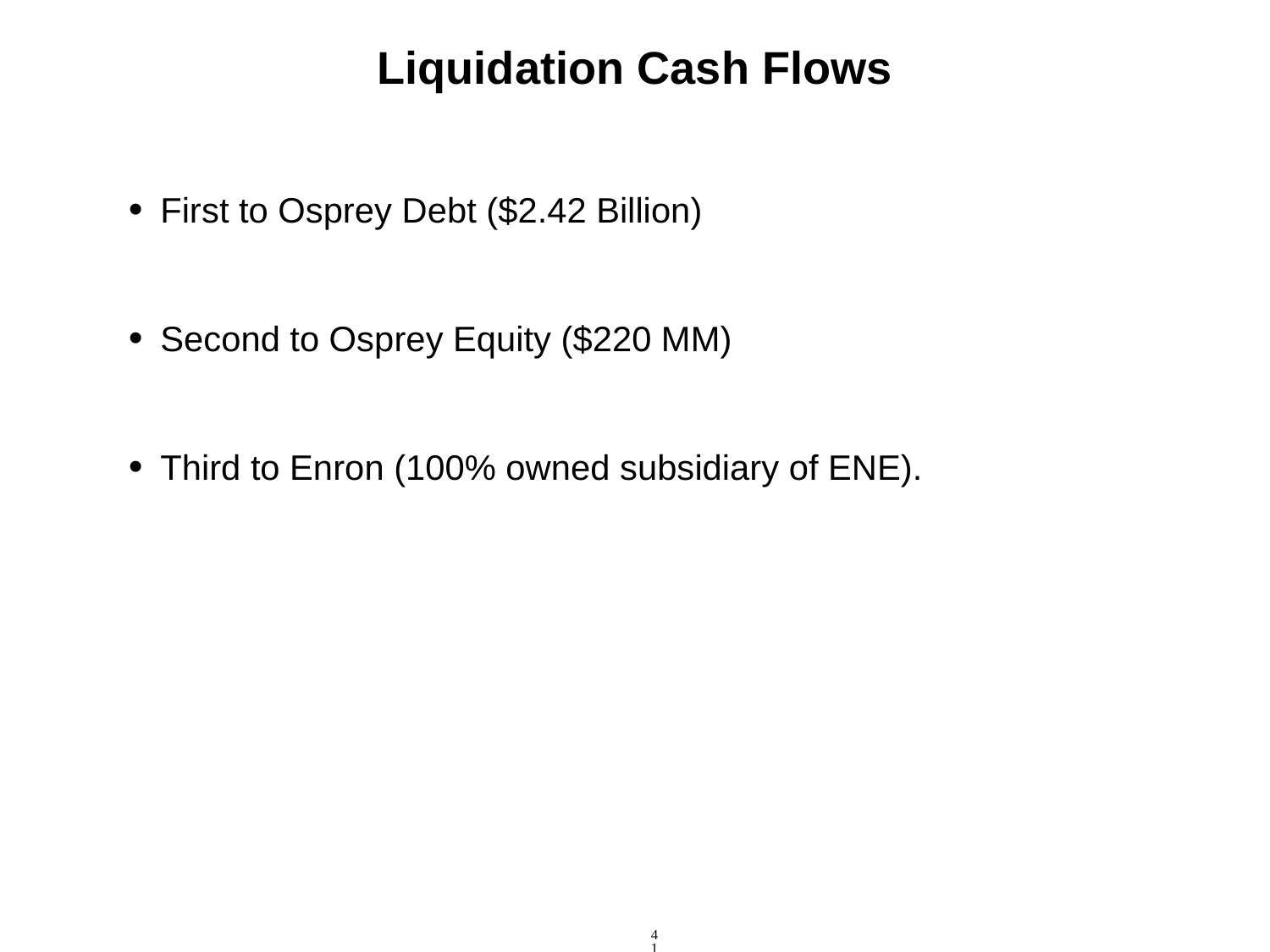

41
Liquidation Cash Flows
First to Osprey Debt ($2.42 Billion)

Second to Osprey Equity ($220 MM)

Third to Enron (100% owned subsidiary of ENE).